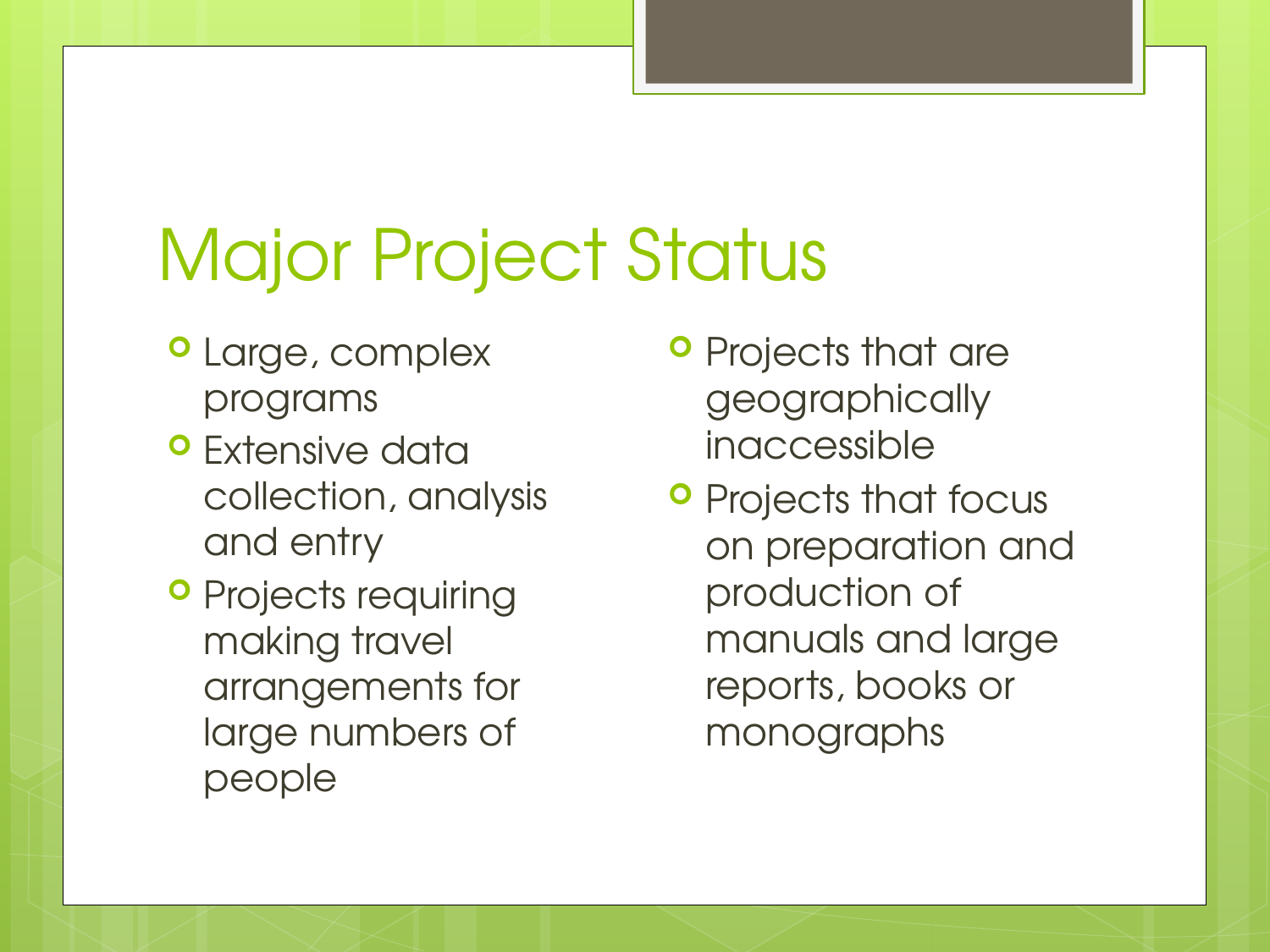

# Major Project Status
Projects that are geographically inaccessible
Projects that focus on preparation and production of manuals and large reports, books or monographs

Large, complex programs
Extensive data collection, analysis and entry
Projects requiring making travel arrangements for large numbers of people